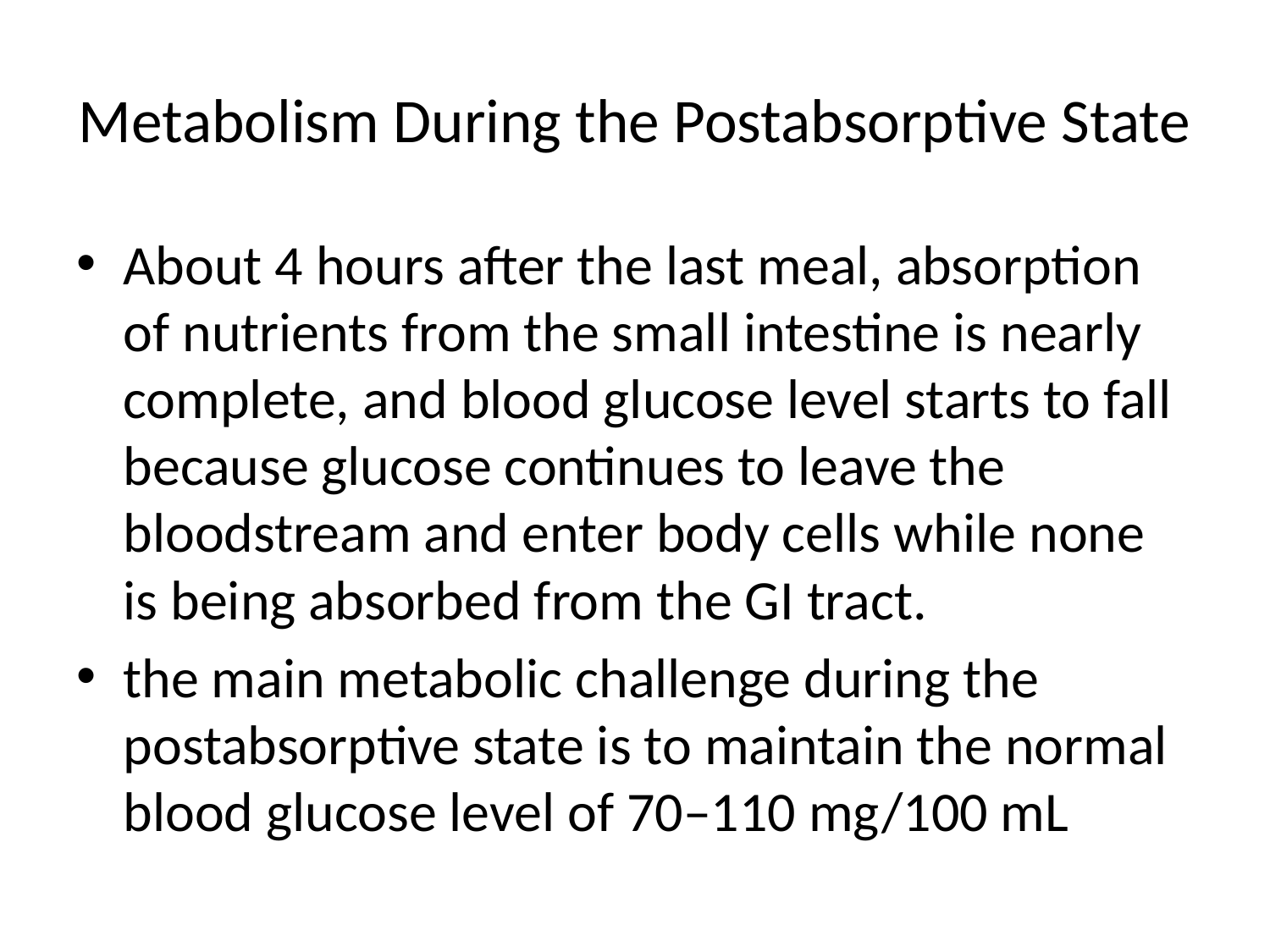

# Metabolism During the Postabsorptive State
About 4 hours after the last meal, absorption of nutrients from the small intestine is nearly complete, and blood glucose level starts to fall because glucose continues to leave the bloodstream and enter body cells while none is being absorbed from the GI tract.
the main metabolic challenge during the postabsorptive state is to maintain the normal blood glucose level of 70–110 mg/100 mL